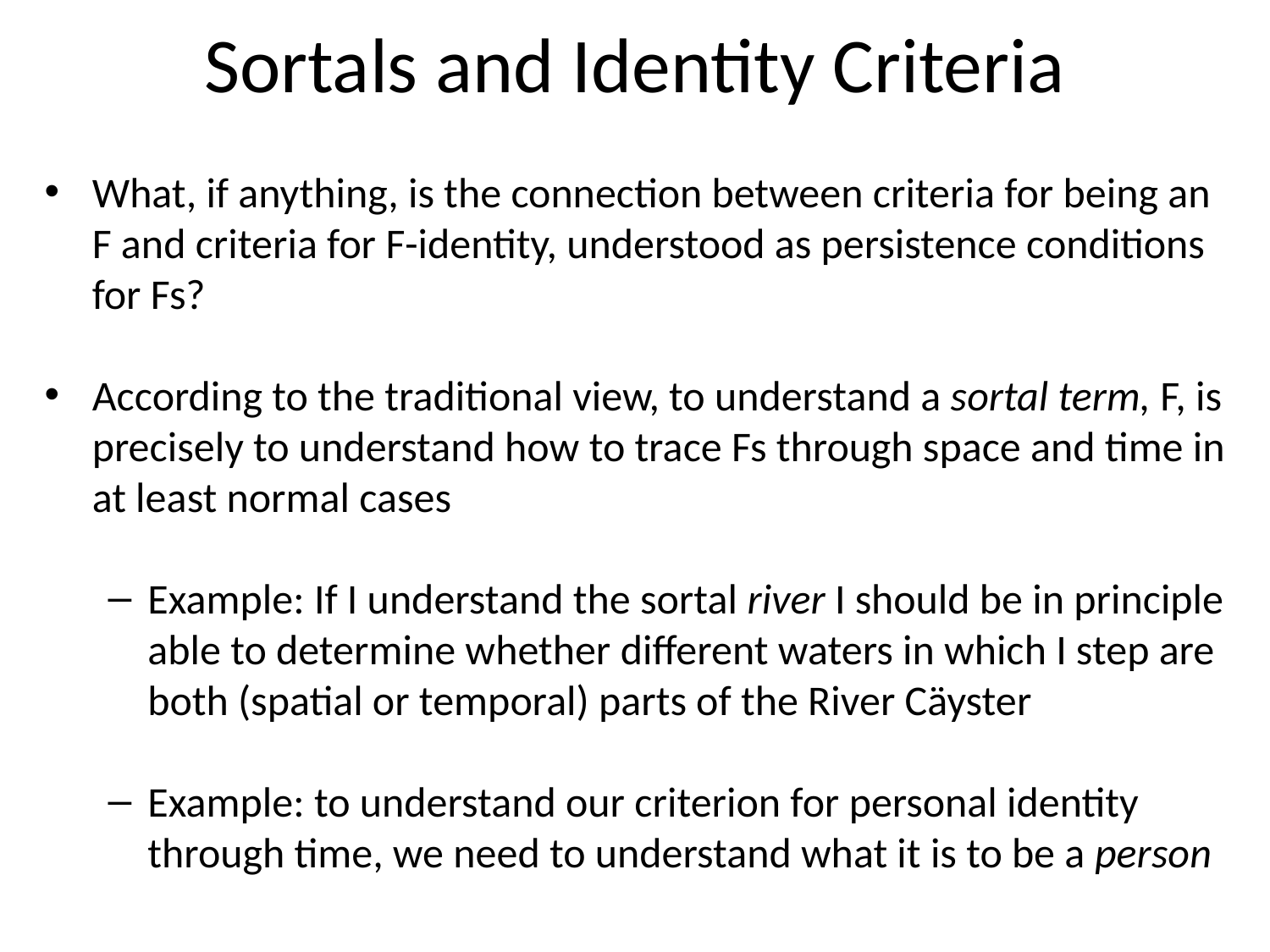

# Sortals and Identity Criteria
What, if anything, is the connection between criteria for being an F and criteria for F-identity, understood as persistence conditions for Fs?
According to the traditional view, to understand a sortal term, F, is precisely to understand how to trace Fs through space and time in at least normal cases
Example: If I understand the sortal river I should be in principle able to determine whether different waters in which I step are both (spatial or temporal) parts of the River Cäyster
Example: to understand our criterion for personal identity through time, we need to understand what it is to be a person